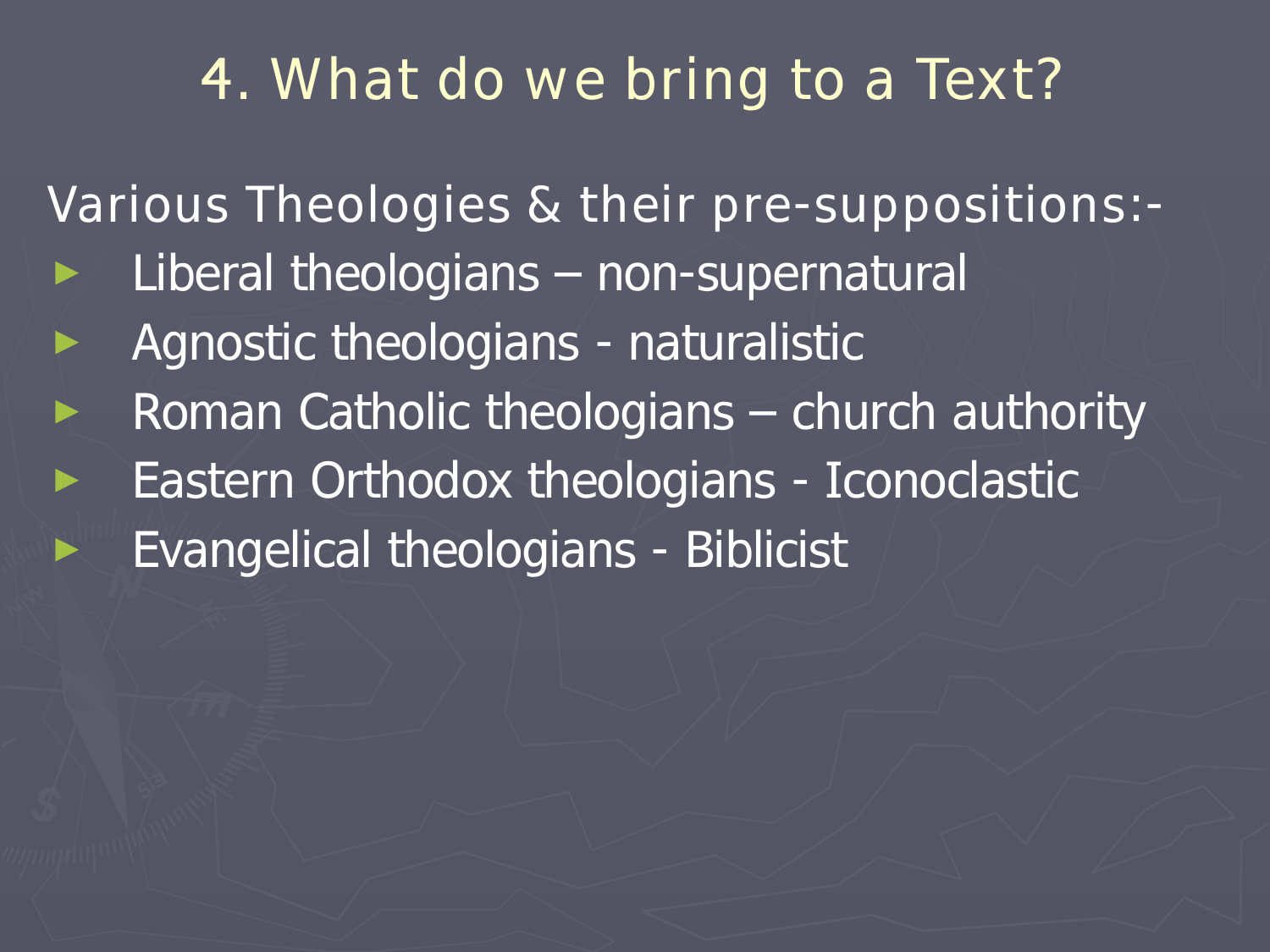

4. What do we bring to a Text?
Various Theologies & their pre-suppositions:-
Liberal theologians – non-supernatural
Agnostic theologians - naturalistic
Roman Catholic theologians – church authority
Eastern Orthodox theologians - Iconoclastic
Evangelical theologians - Biblicist